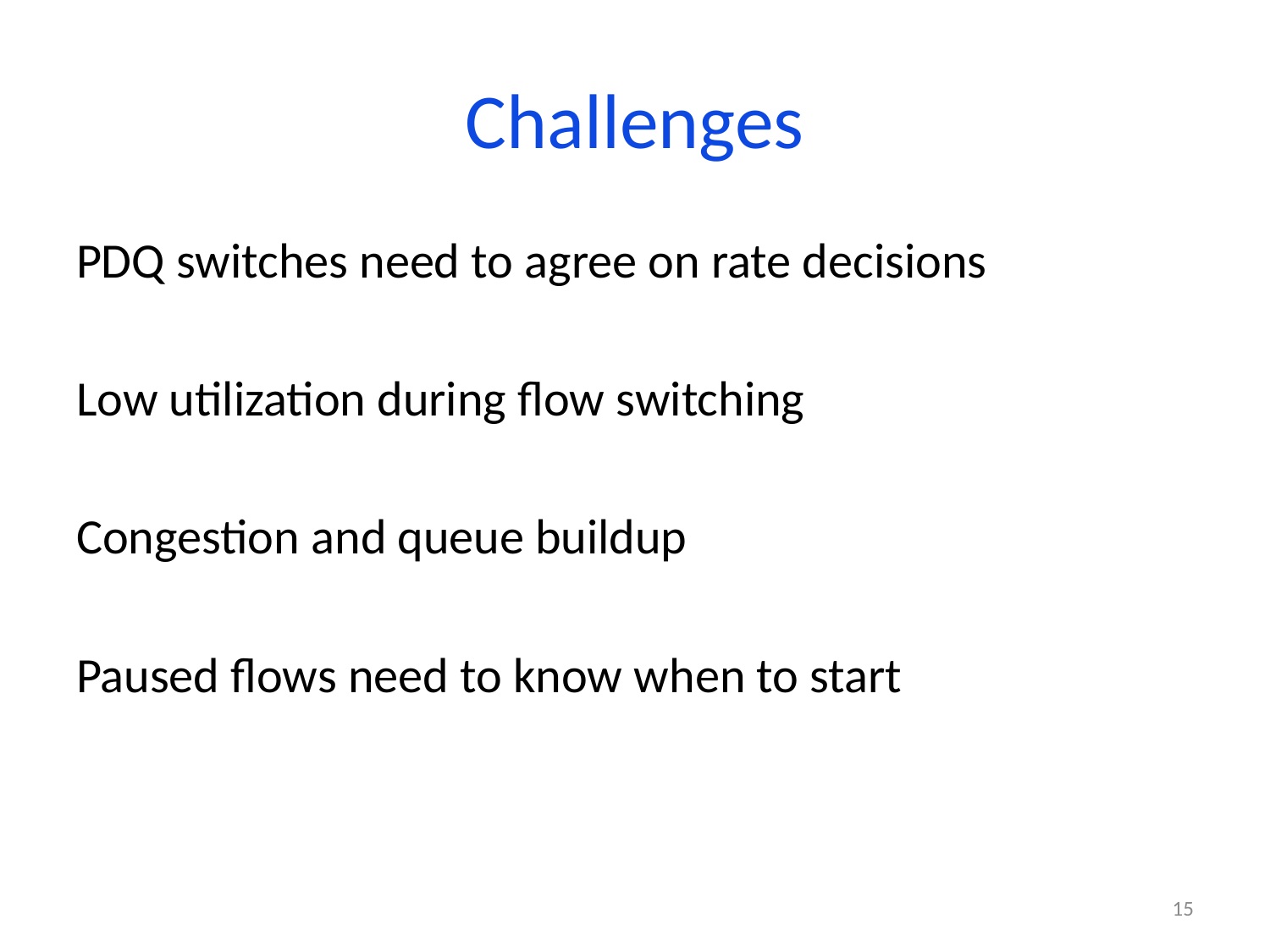

# Challenges
PDQ switches need to agree on rate decisions

Low utilization during flow switching

Congestion and queue buildup

Paused flows need to know when to start

15